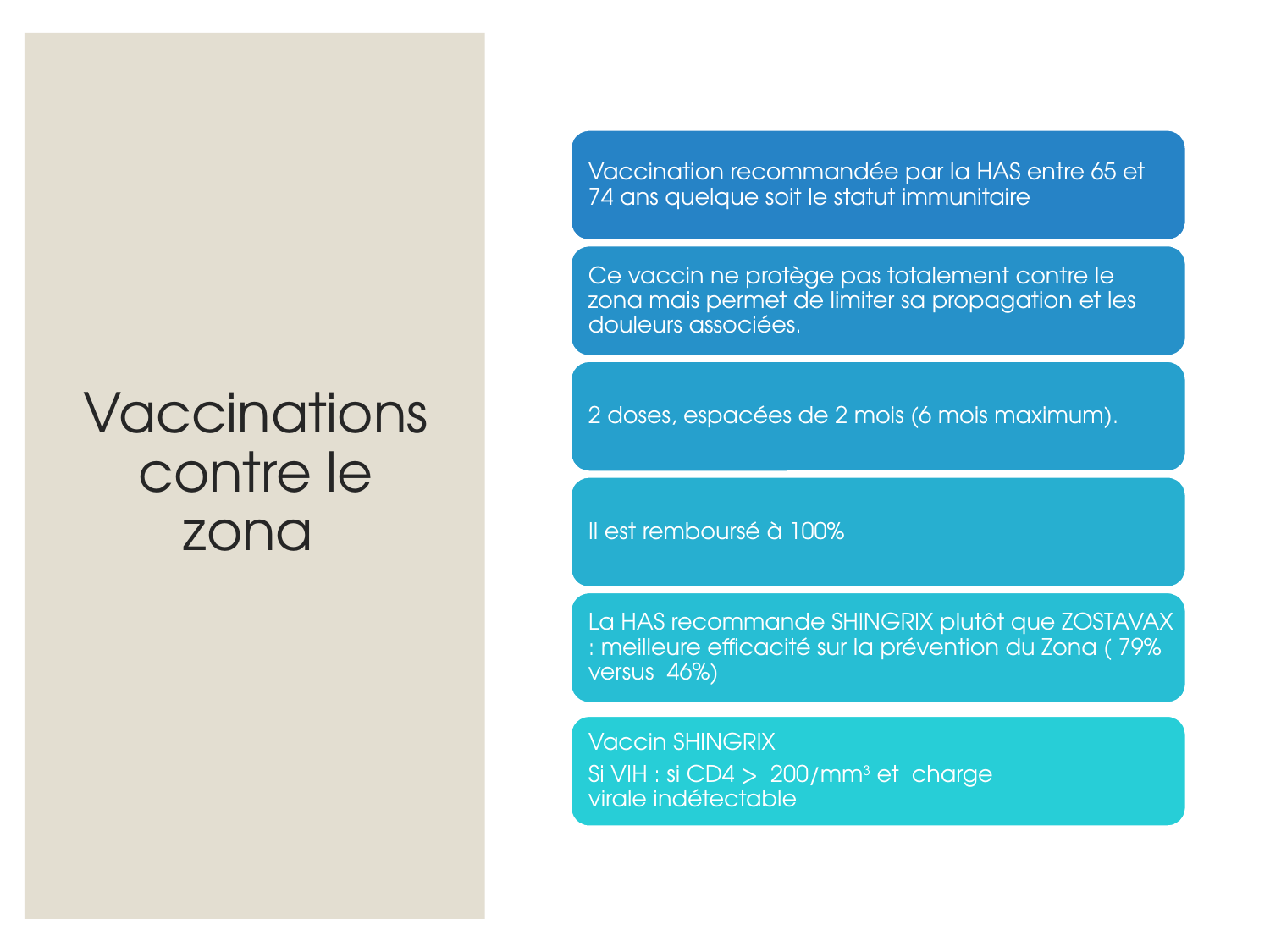

# Vaccinations contre le zona
Vaccination recommandée par la HAS entre 65 et 74 ans quelque soit le statut immunitaire
Ce vaccin ne protège pas totalement contre le zona mais permet de limiter sa propagation et les douleurs associées.
2 doses, espacées de 2 mois (6 mois maximum).
Il est remboursé à 100%
La HAS recommande SHINGRIX plutôt que ZOSTAVAX : meilleure efficacité sur la prévention du Zona ( 79% versus  46%)
Vaccin SHINGRIX
Si VIH : si CD4 >  200/mm3 et  charge  virale indétectable